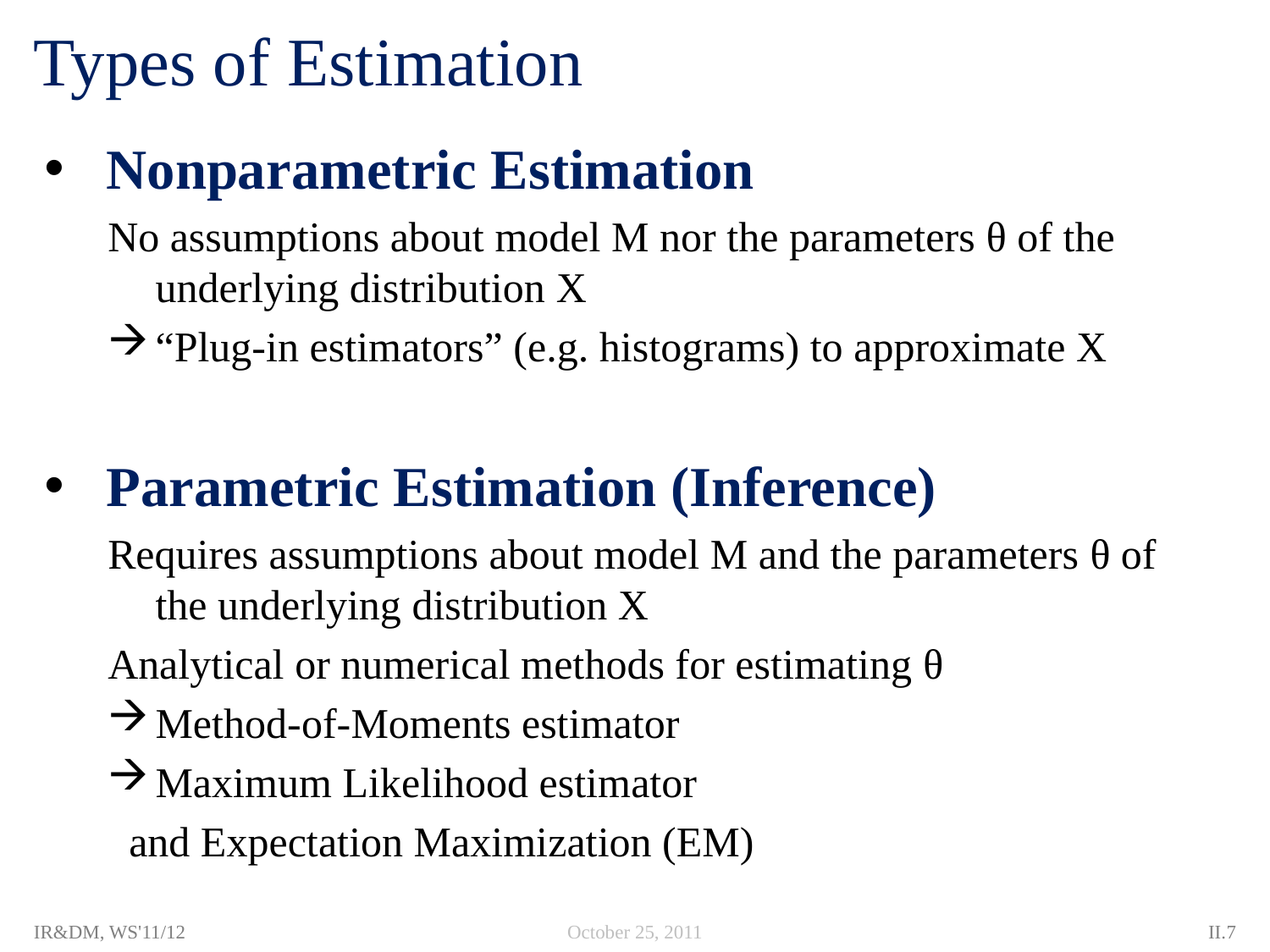

# Types of Estimation
 Nonparametric Estimation
No assumptions about model M nor the parameters θ of the underlying distribution X
“Plug-in estimators” (e.g. histograms) to approximate X

 Parametric Estimation (Inference)
Requires assumptions about model M and the parameters θ of the underlying distribution X
Analytical or numerical methods for estimating θ
Method-of-Moments estimator
Maximum Likelihood estimator
  and Expectation Maximization (EM)

IR&DM, WS'11/12
October 25, 2011

II.7